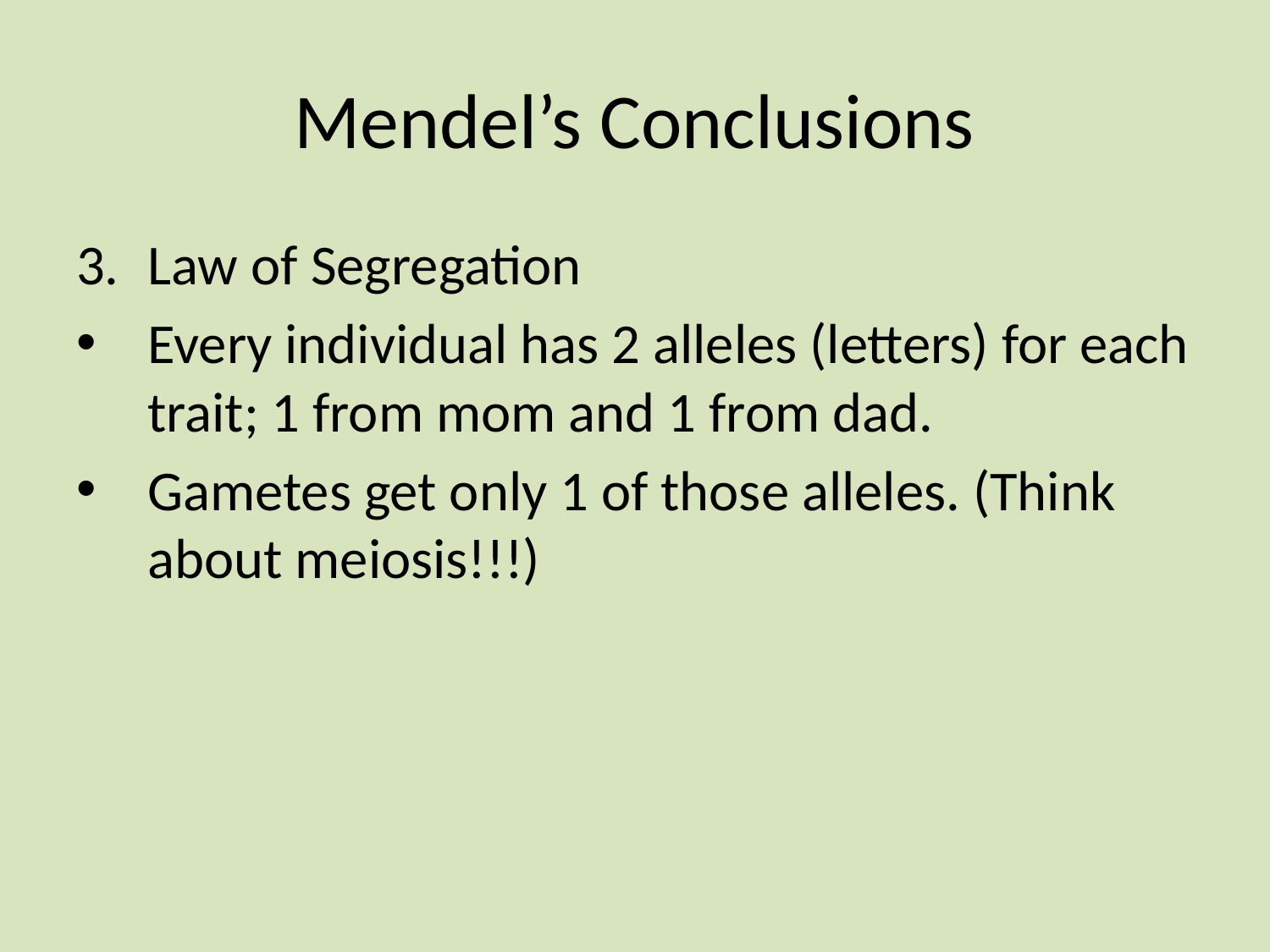

# Mendel’s Conclusions
Law of Segregation
Every individual has 2 alleles (letters) for each trait; 1 from mom and 1 from dad.
Gametes get only 1 of those alleles. (Think about meiosis!!!)